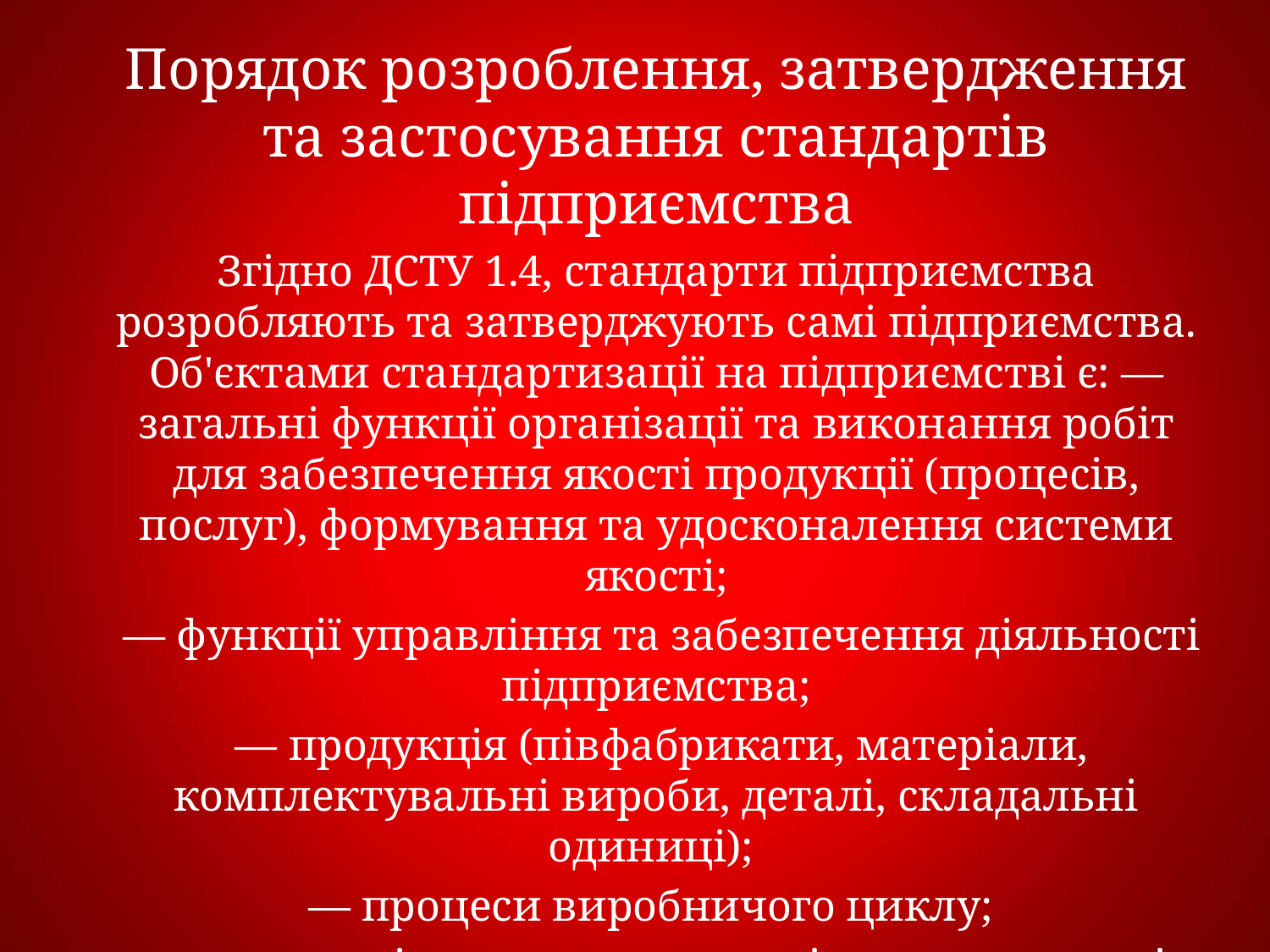

Порядок розроблення, затвердження та застосування стандартів підприємства
Згідно ДСТУ 1.4, стандарти підприємства розробляють та затверджують самі підприємства. Об'єктами стандартизації на підприємстві є: — загальні функції організації та виконання робіт для забезпечення якості продукції (процесів, послуг), формування та удосконалення системи якості;
 — функції управління та забезпечення діяльності підприємства;
 — продукція (півфабрикати, матеріали, комплектувальні вироби, деталі, складальні одиниці);
— процеси виробничого циклу;
— технологічне оснащення та інструменти, які виробляють та застосовують на даному підприємстві;
 — послуги, що надаються на підприємстві.